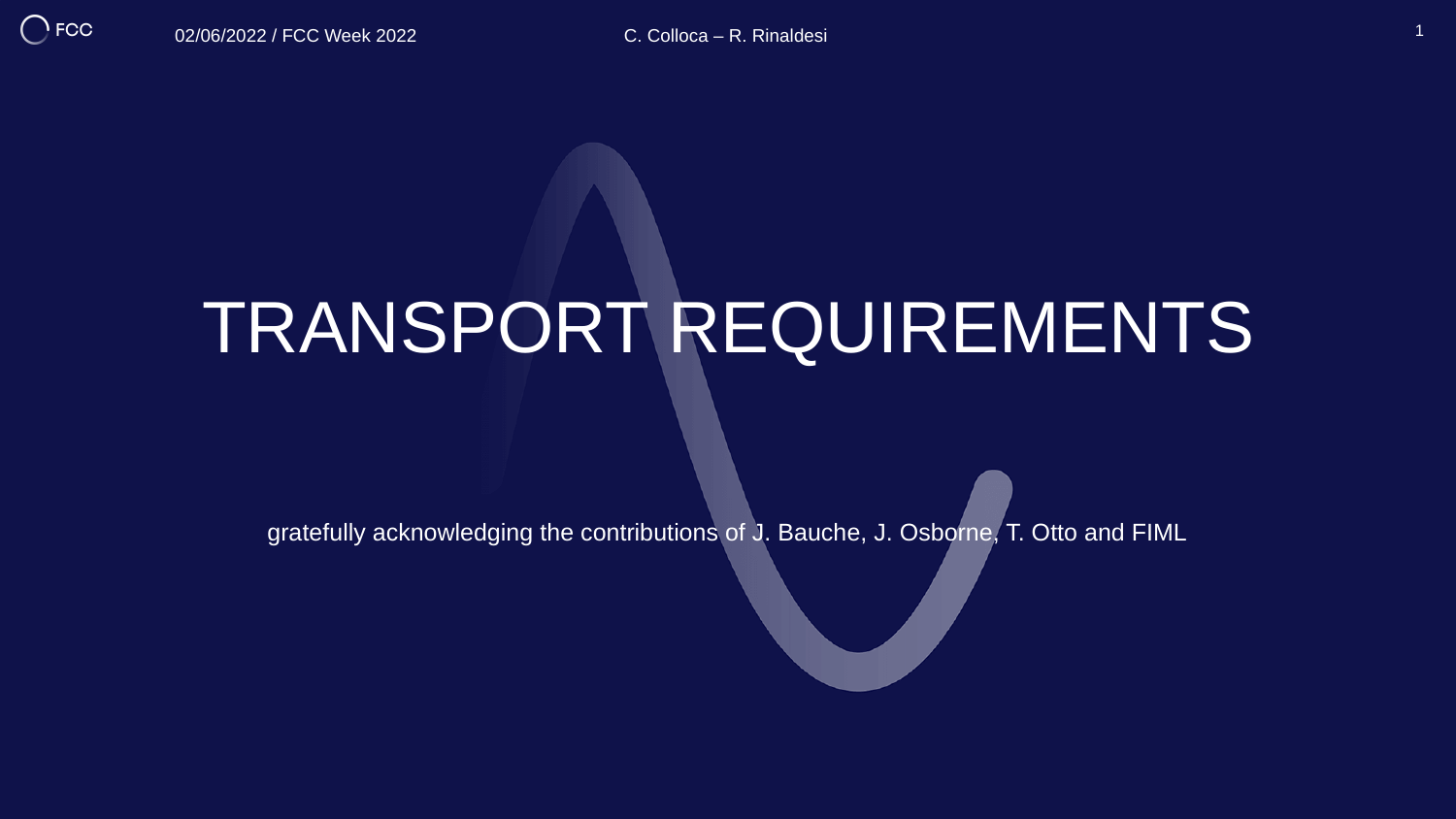

02/06/2022 / FCC Week 2022
C. Colloca – R. Rinaldesi
1
# Transport requirements
gratefully acknowledging the contributions of J. Bauche, J. Osborne, T. Otto and FIML